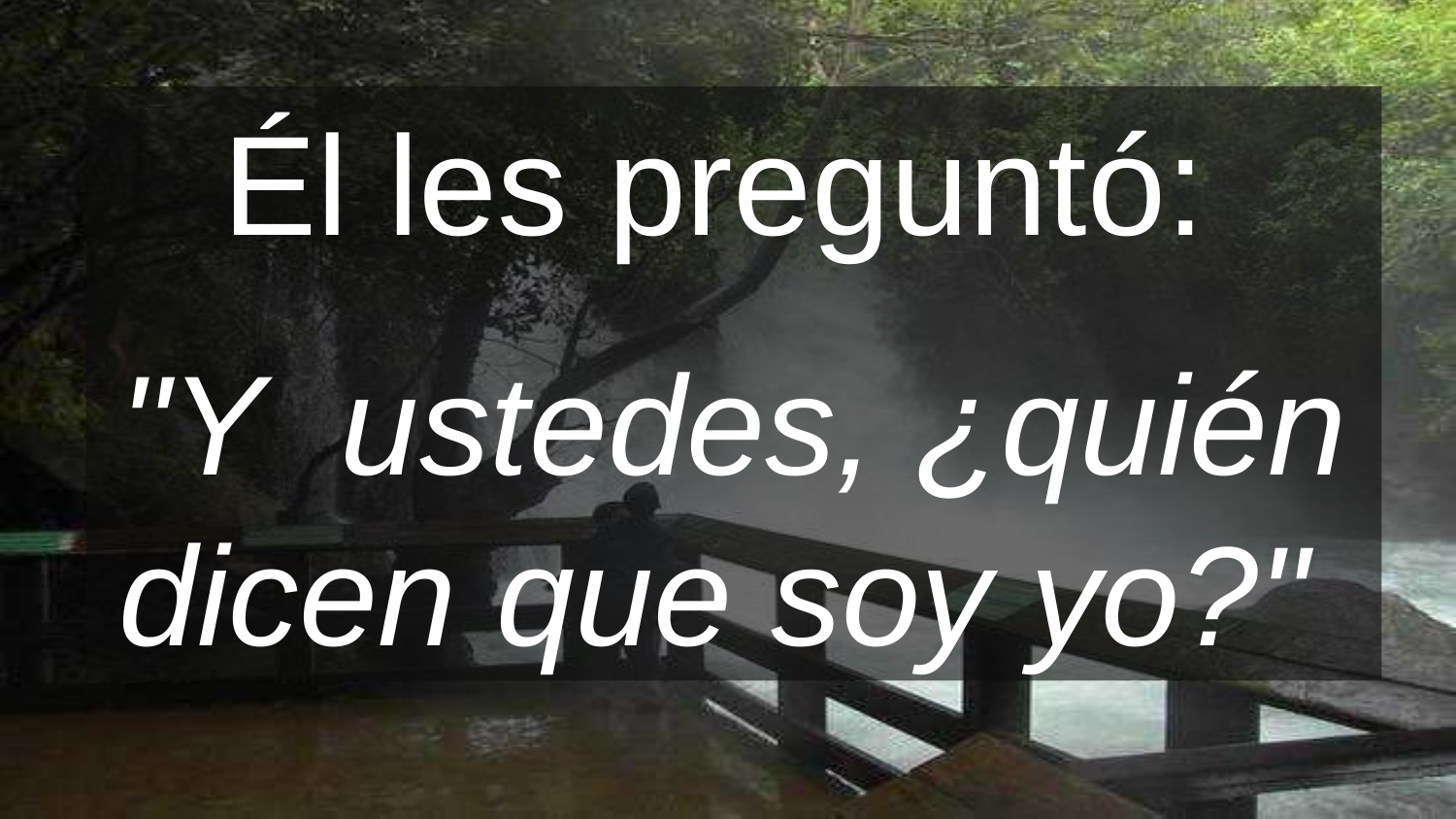

Él les preguntó:
"Y  ustedes, ¿quién dicen que soy yo?"